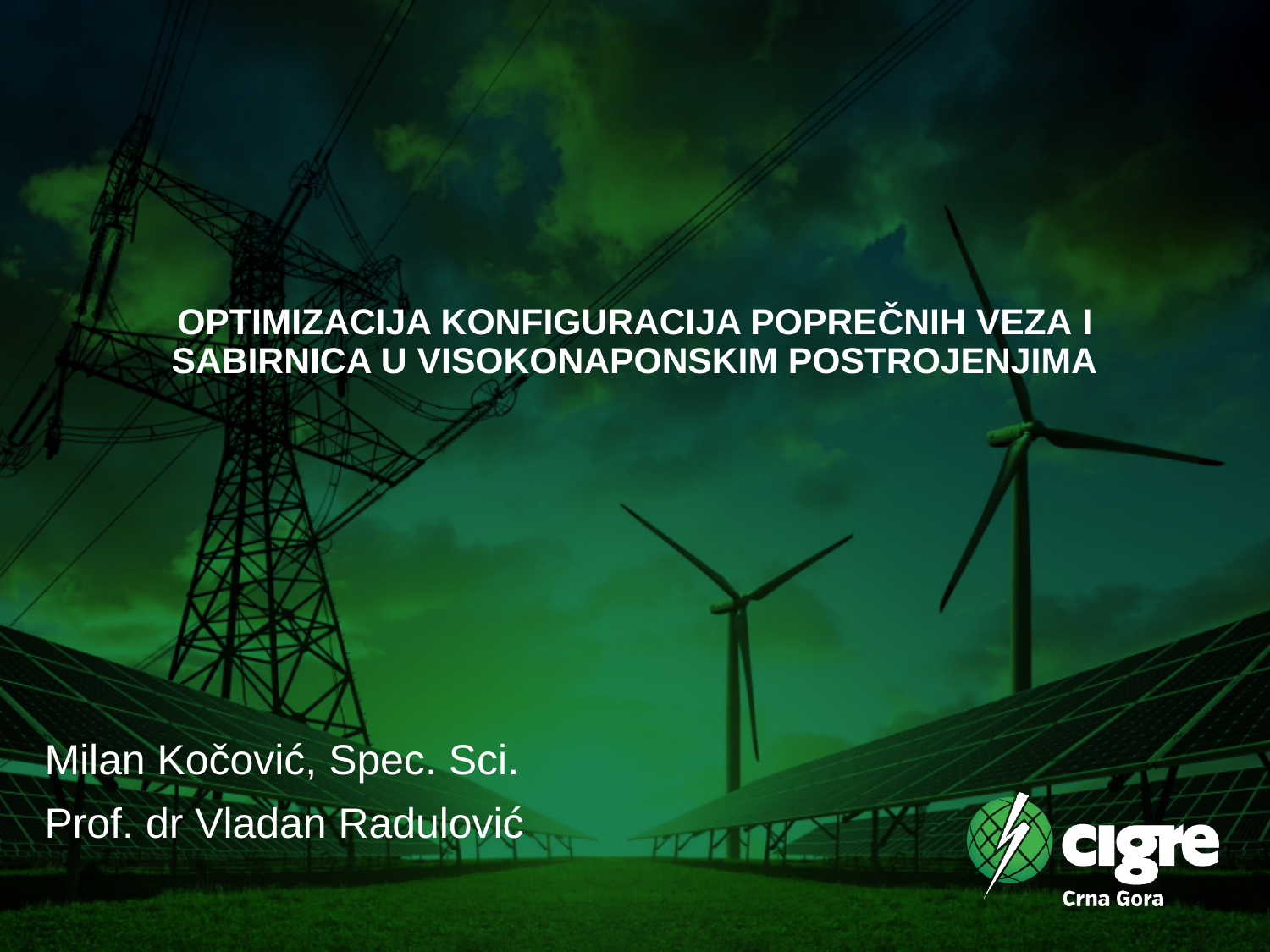

# OPTIMIZACIJA KONFIGURACIJA POPREČNIH VEZA I SABIRNICA U VISOKONAPONSKIM POSTROJENJIMA
Milan Kočović, Spec. Sci.
Prof. dr Vladan Radulović